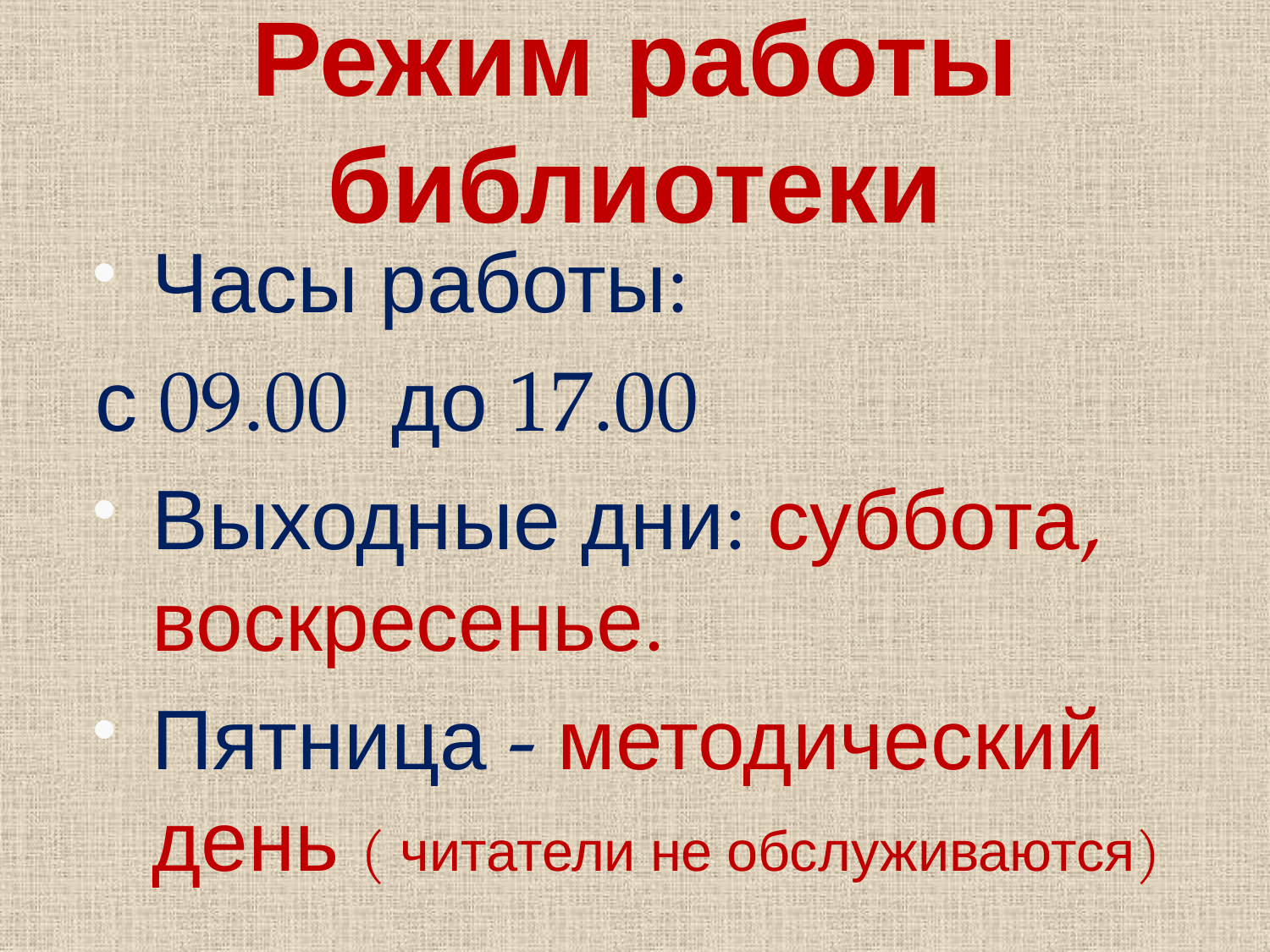

# Режим работы библиотеки
Часы работы:
с 09.00  до 17.00
Выходные дни: суббота, воскресенье.
Пятница - методический день ( читатели не обслуживаются)